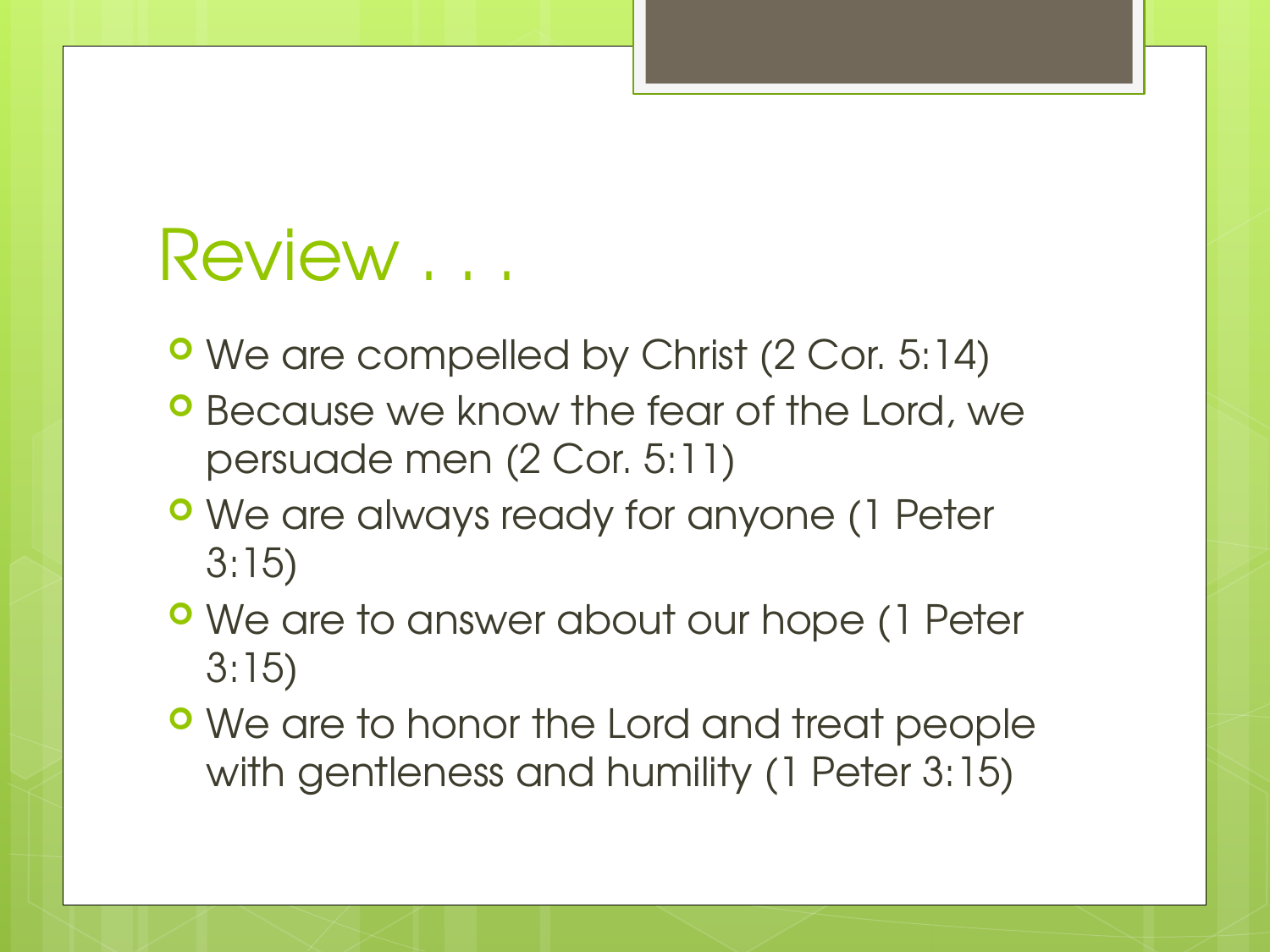

# Review . . .
We are compelled by Christ (2 Cor. 5:14)
Because we know the fear of the Lord, we persuade men (2 Cor. 5:11)
We are always ready for anyone (1 Peter 3:15)
We are to answer about our hope (1 Peter 3:15)
We are to honor the Lord and treat people with gentleness and humility (1 Peter 3:15)